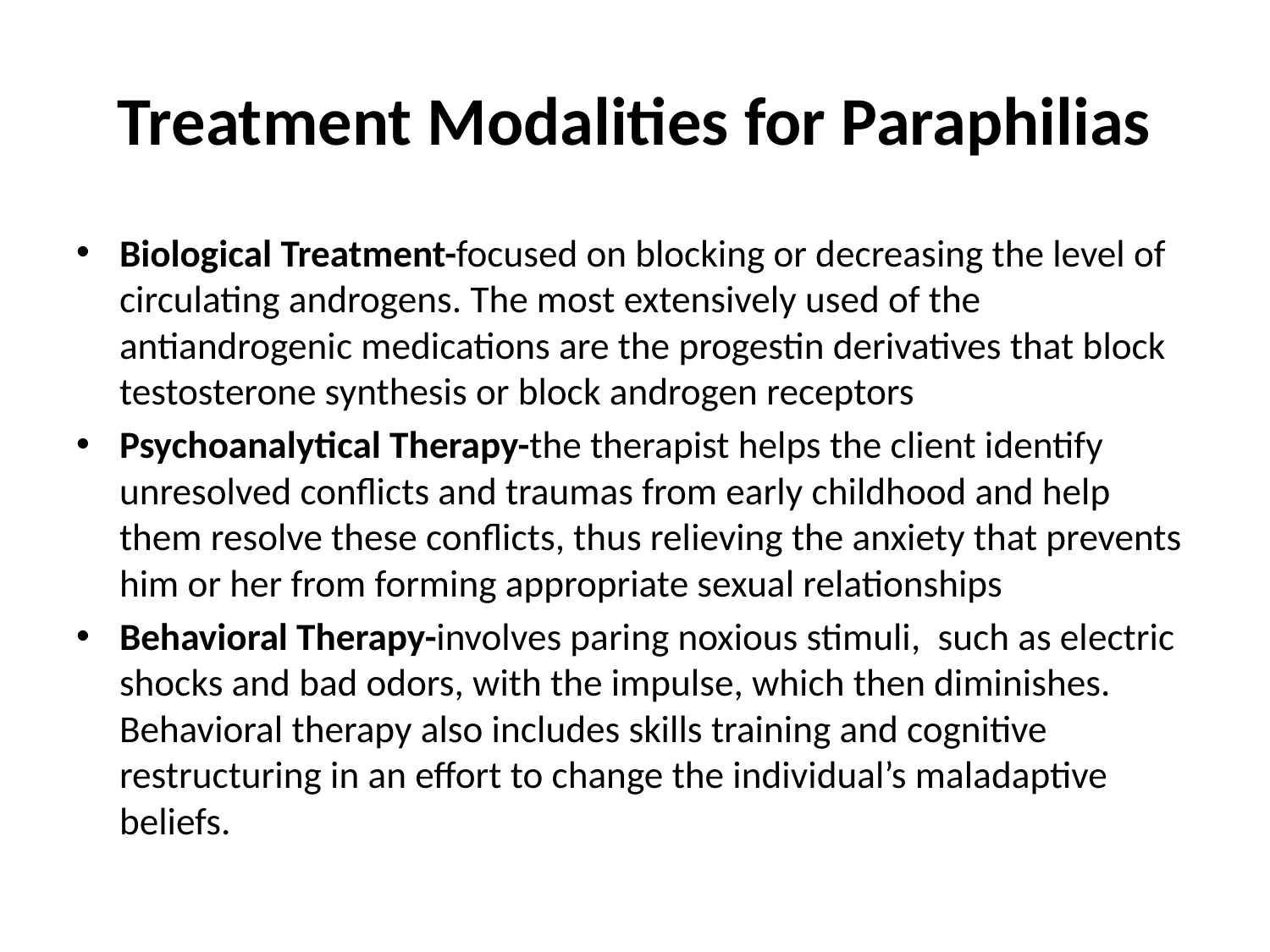

# Treatment Modalities for Paraphilias
Biological Treatment-focused on blocking or decreasing the level of circulating androgens. The most extensively used of the antiandrogenic medications are the progestin derivatives that block testosterone synthesis or block androgen receptors
Psychoanalytical Therapy-the therapist helps the client identify unresolved conflicts and traumas from early childhood and help them resolve these conflicts, thus relieving the anxiety that prevents him or her from forming appropriate sexual relationships
Behavioral Therapy-involves paring noxious stimuli,  such as electric shocks and bad odors, with the impulse, which then diminishes. Behavioral therapy also includes skills training and cognitive restructuring in an effort to change the individual’s maladaptive beliefs.